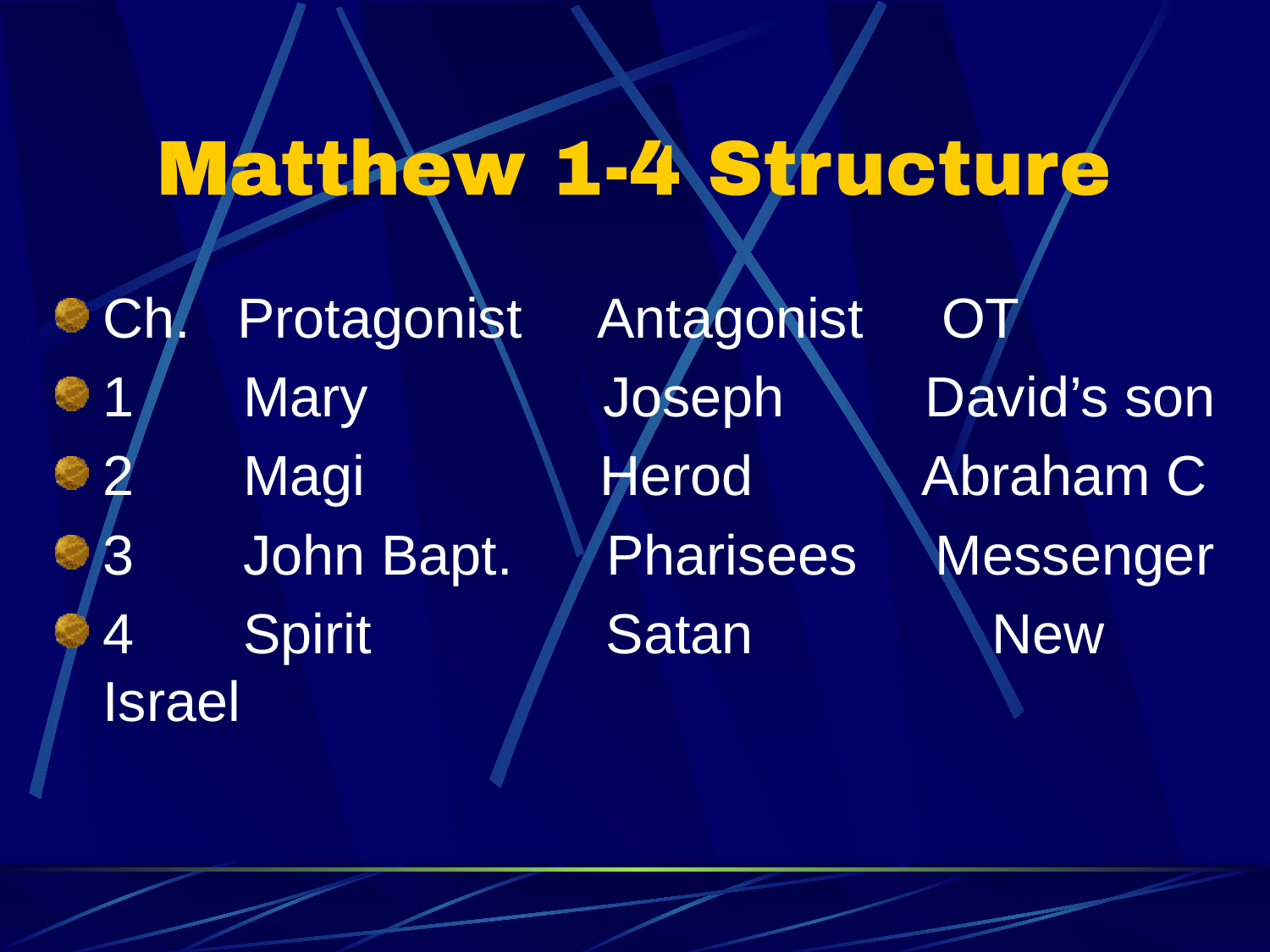

# Matthew 1-4 Structure
Ch.   Protagonist     Antagonist     OT
1       Mary               Joseph         David’s son
2       Magi               Herod           Abraham C
3       John Bapt.      Pharisees     Messenger
4       Spirit               Satan 		New Israel